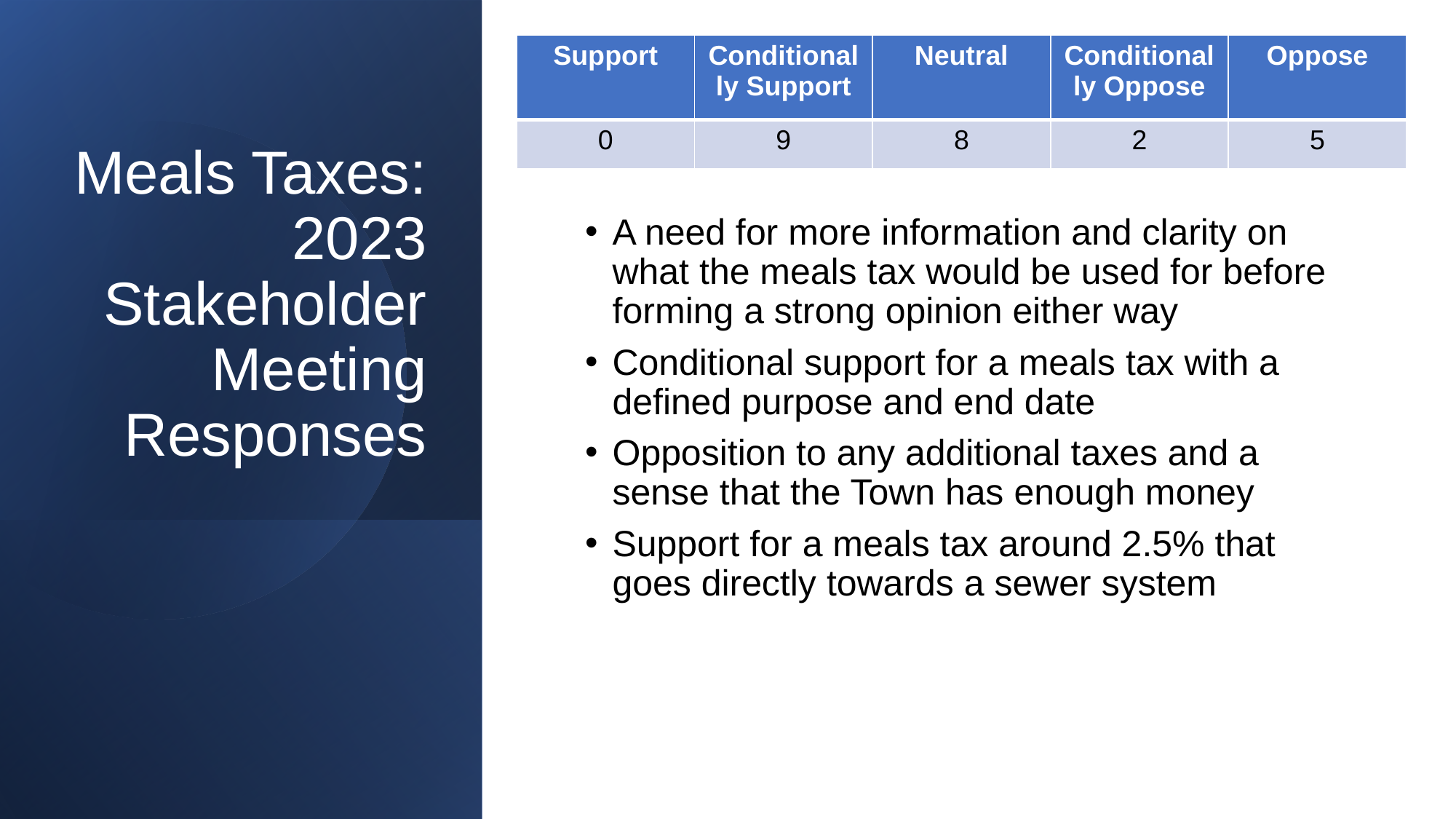

| Support | Conditionally Support | Neutral | Conditionally Oppose | Oppose |
| --- | --- | --- | --- | --- |
| 0 | 9 | 8 | 2 | 5 |
# Meals Taxes: 2023 Stakeholder Meeting Responses
A need for more information and clarity on what the meals tax would be used for before forming a strong opinion either way
Conditional support for a meals tax with a defined purpose and end date
Opposition to any additional taxes and a sense that the Town has enough money
Support for a meals tax around 2.5% that goes directly towards a sewer system